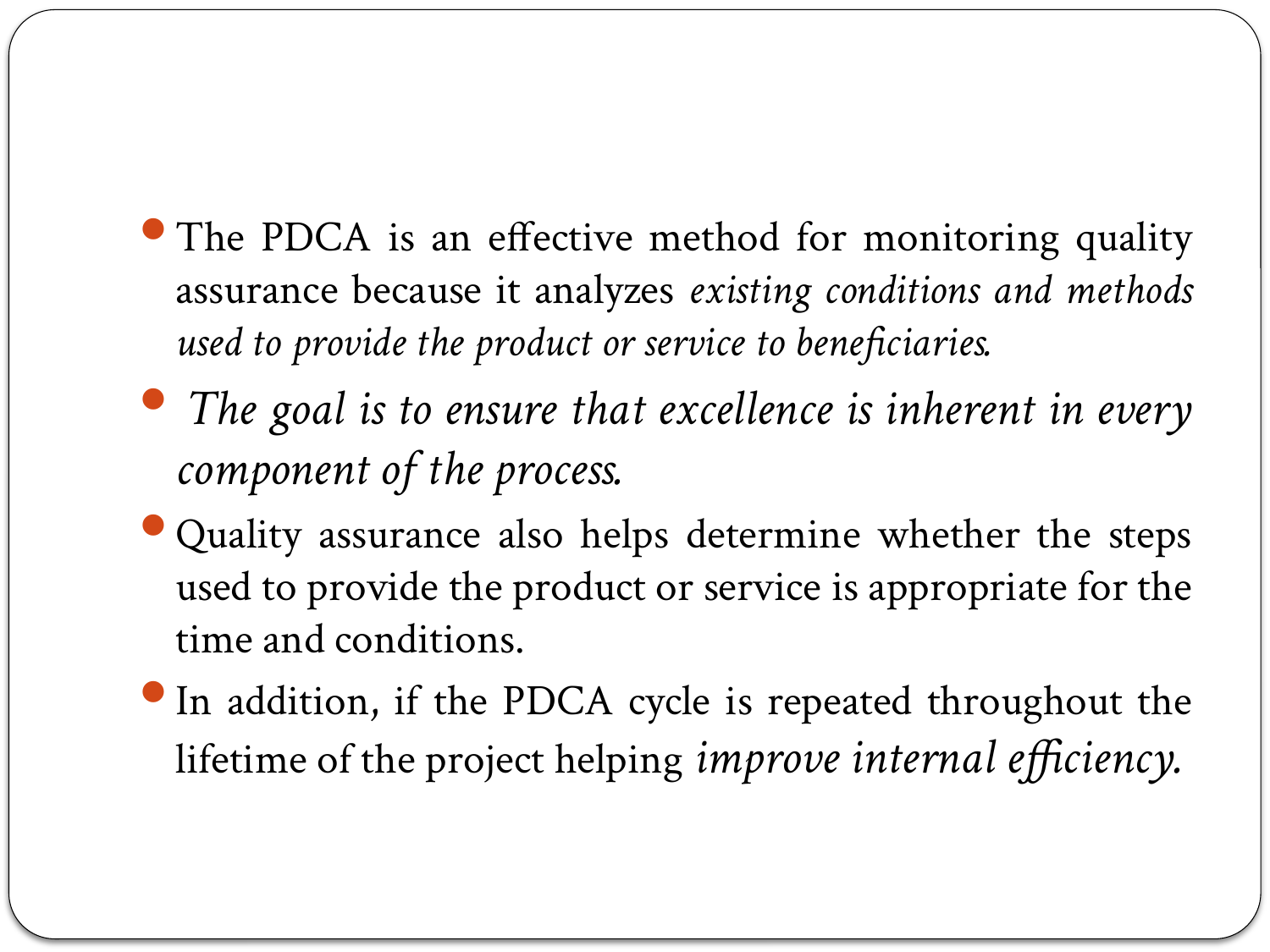

#
The PDCA is an effective method for monitoring quality assurance because it analyzes existing conditions and methods used to provide the product or service to beneficiaries.
 The goal is to ensure that excellence is inherent in every component of the process.
Quality assurance also helps determine whether the steps used to provide the product or service is appropriate for the time and conditions.
In addition, if the PDCA cycle is repeated throughout the lifetime of the project helping improve internal efficiency.